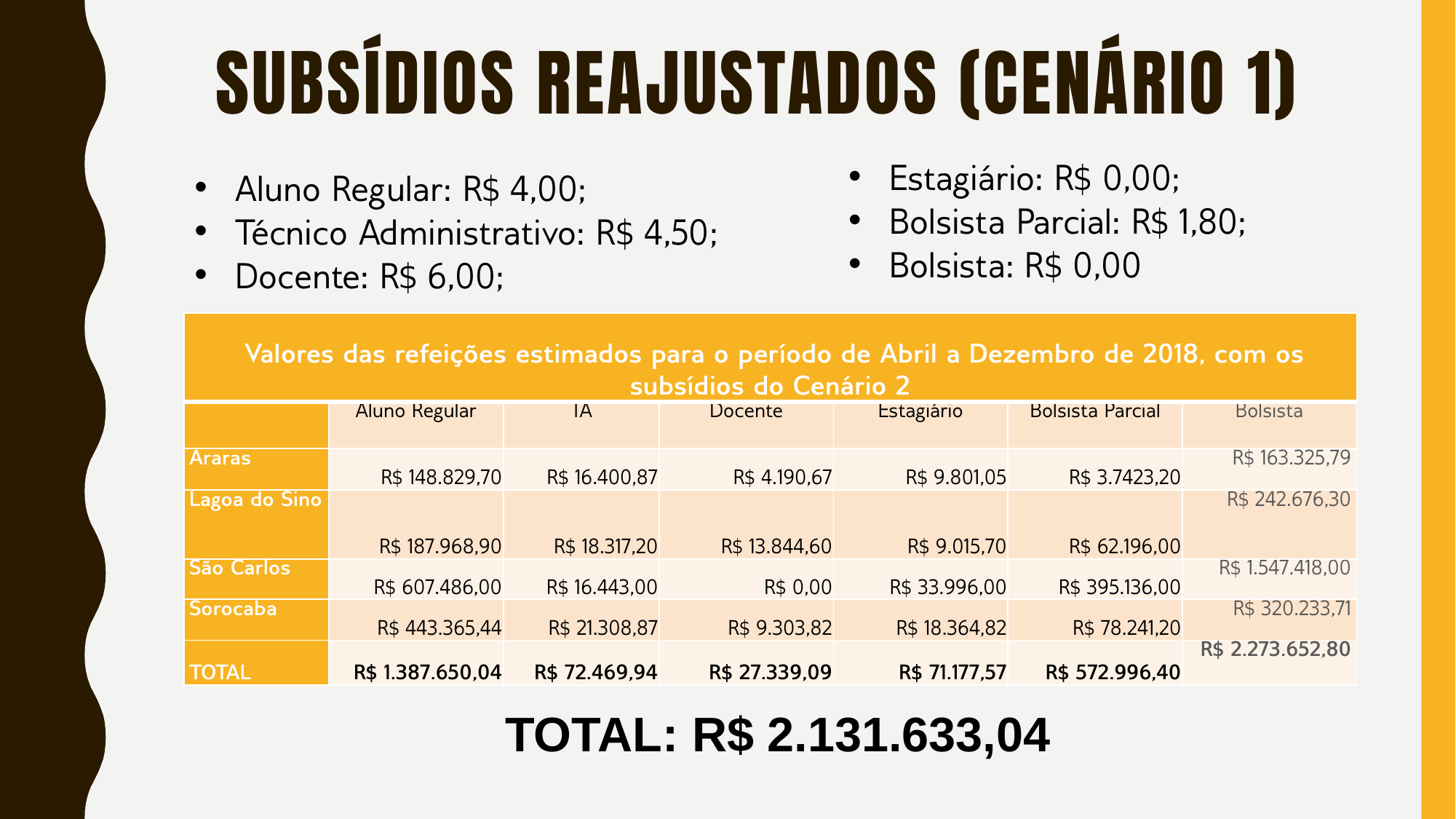

# subsídios reajustados (Cenário 1)
Estagiário: R$ 0,00;
Bolsista Parcial: R$ 1,80;
Bolsista: R$ 0,00
Aluno Regular: R$ 4,00;
Técnico Administrativo: R$ 4,50;
Docente: R$ 6,00;

TOTAL: R$ 2.131.633,04

| Valores das refeições estimados para o período de Abril a Dezembro de 2018, com os subsídios do Cenário 2 |  |  |  |  |  |  |
| --- | --- | --- | --- | --- | --- | --- |
|  | Aluno Regular | TA | Docente | Estagiário | Bolsista Parcial | Bolsista |
| Araras | R$ 148.829,70 | R$ 16.400,87 | R$ 4.190,67 | R$ 9.801,05 | R$ 3.7423,20 | R$ 163.325,79 |
| Lagoa do Sino | R$ 187.968,90 | R$ 18.317,20 | R$ 13.844,60 | R$ 9.015,70 | R$ 62.196,00 | R$ 242.676,30 |
| São Carlos | R$ 607.486,00 | R$ 16.443,00 | R$ 0,00 | R$ 33.996,00 | R$ 395.136,00 | R$ 1.547.418,00 |
| Sorocaba | R$ 443.365,44 | R$ 21.308,87 | R$ 9.303,82 | R$ 18.364,82 | R$ 78.241,20 | R$ 320.233,71 |
| TOTAL | R$ 1.387.650,04 | R$ 72.469,94 | R$ 27.339,09 | R$ 71.177,57 | R$ 572.996,40 | R$ 2.273.652,80 |